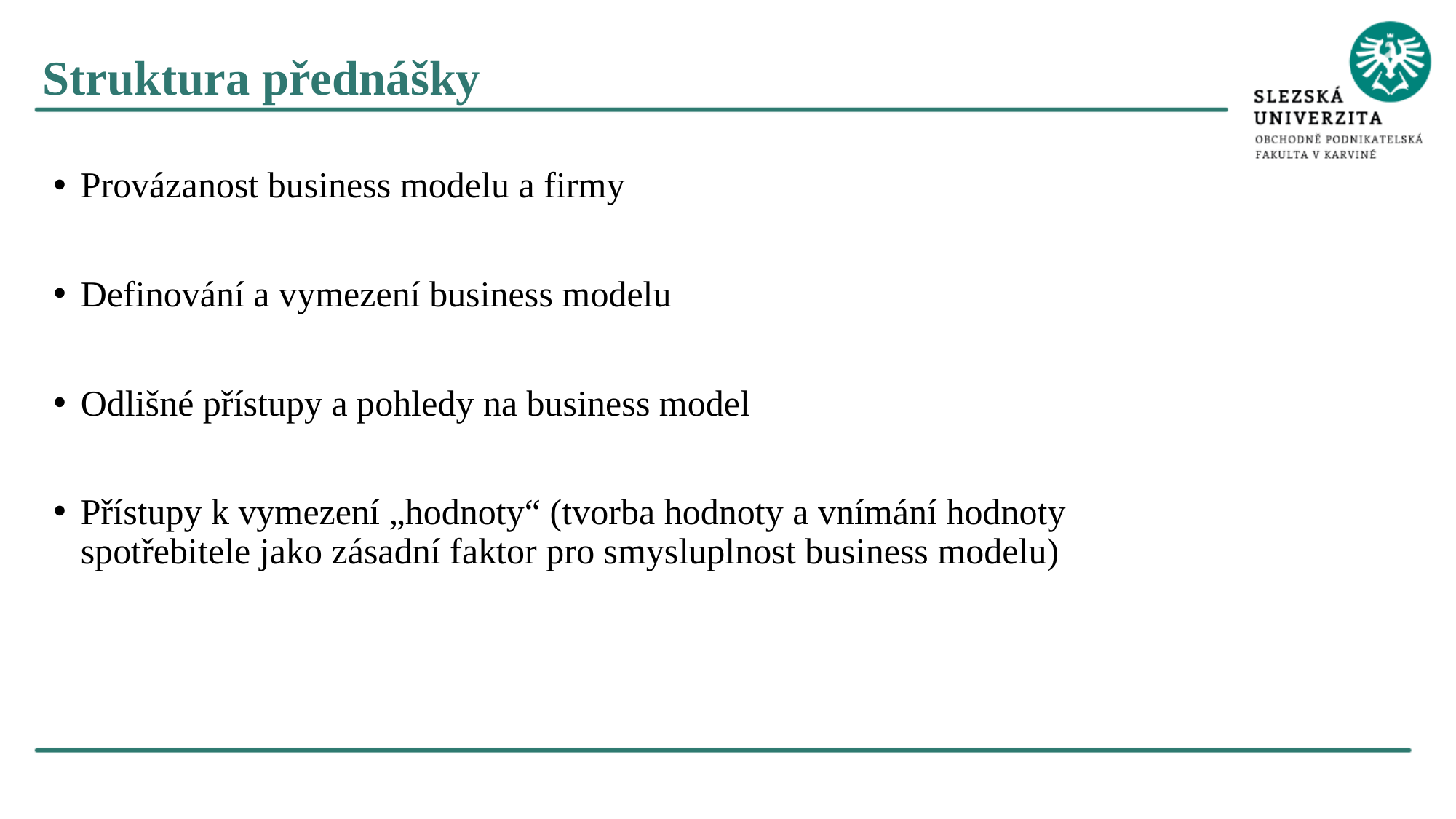

Struktura přednášky
Provázanost business modelu a firmy

Definování a vymezení business modelu

Odlišné přístupy a pohledy na business model

Přístupy k vymezení „hodnoty“ (tvorba hodnoty a vnímání hodnoty spotřebitele jako zásadní faktor pro smysluplnost business modelu)